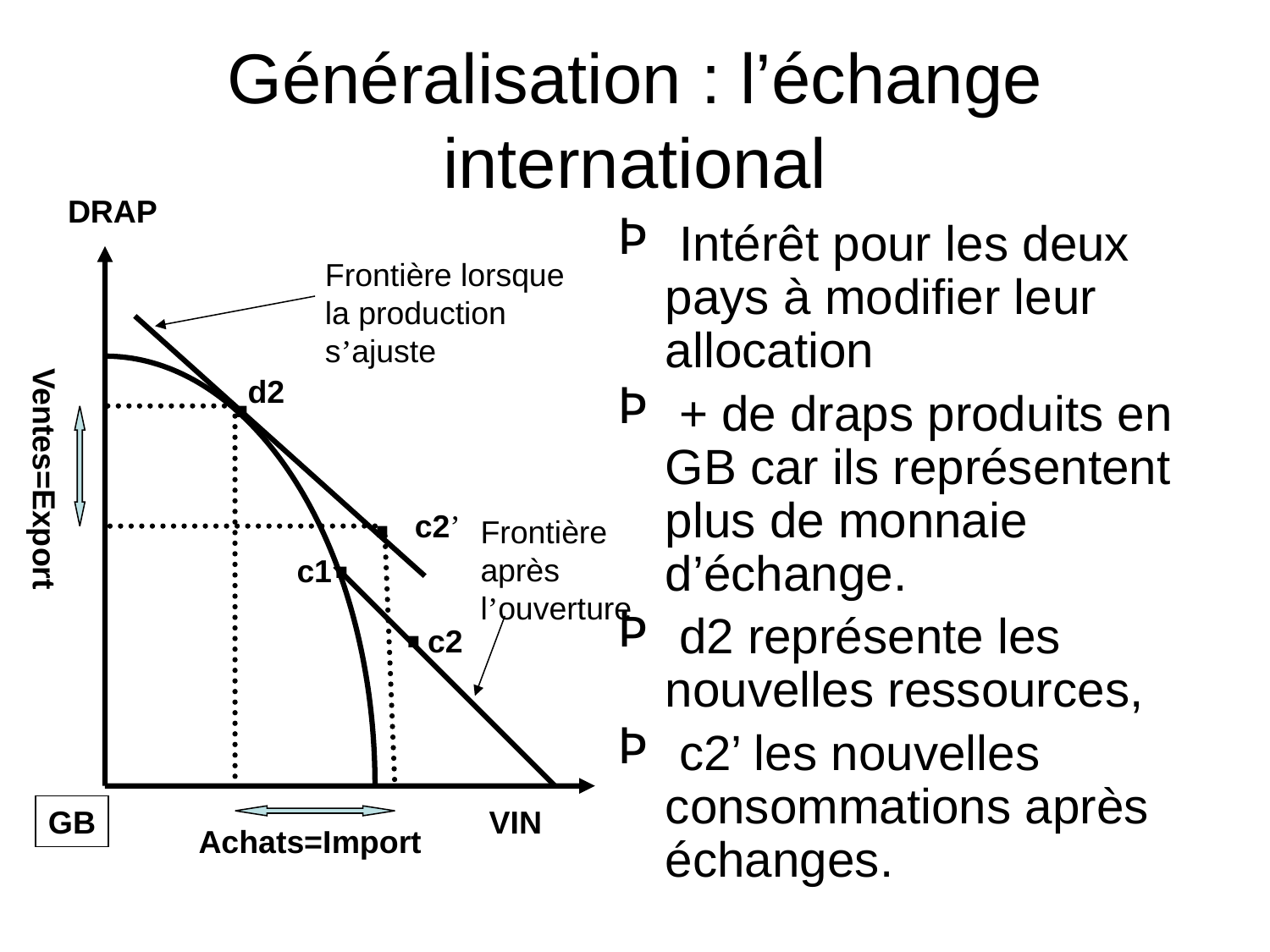

# Généralisation : l’échange international
DRAP
 Intérêt pour les deux pays à modifier leur allocation
 + de draps produits en GB car ils représentent plus de monnaie d’échange.
 d2 représente les nouvelles ressources,
 c2’ les nouvelles consommations après échanges.

Frontière lorsque
la production
s’ajuste

.

Ventes=Export

d2

.  c2’
.
Frontière
après
l’ouverture

.
c1

c2

VIN
GB

Achats=Import